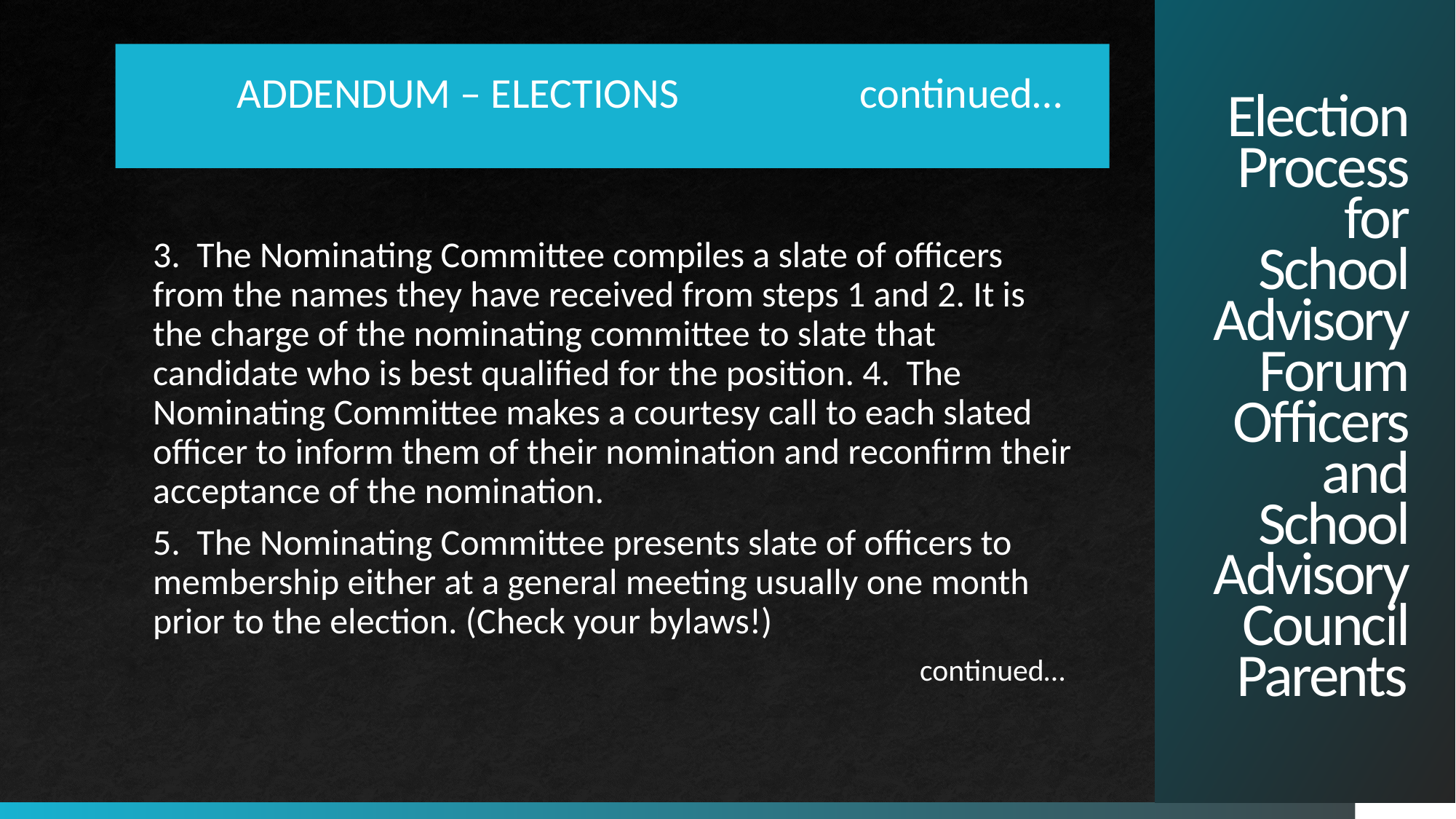

# Election Process for School Advisory Forum Officers and School Advisory Council Parents

ADDENDUM – ELECTIONS 	        continued…

3.  The Nominating Committee compiles a slate of officers from the names they have received from steps 1 and 2. It is the charge of the nominating committee to slate that candidate who is best qualified for the position. 4.  The Nominating Committee makes a courtesy call to each slated officer to inform them of their nomination and reconfirm their acceptance of the nomination.
5.  The Nominating Committee presents slate of officers to membership either at a general meeting usually one month prior to the election. (Check your bylaws!)
				                    continued…
PAGE 31